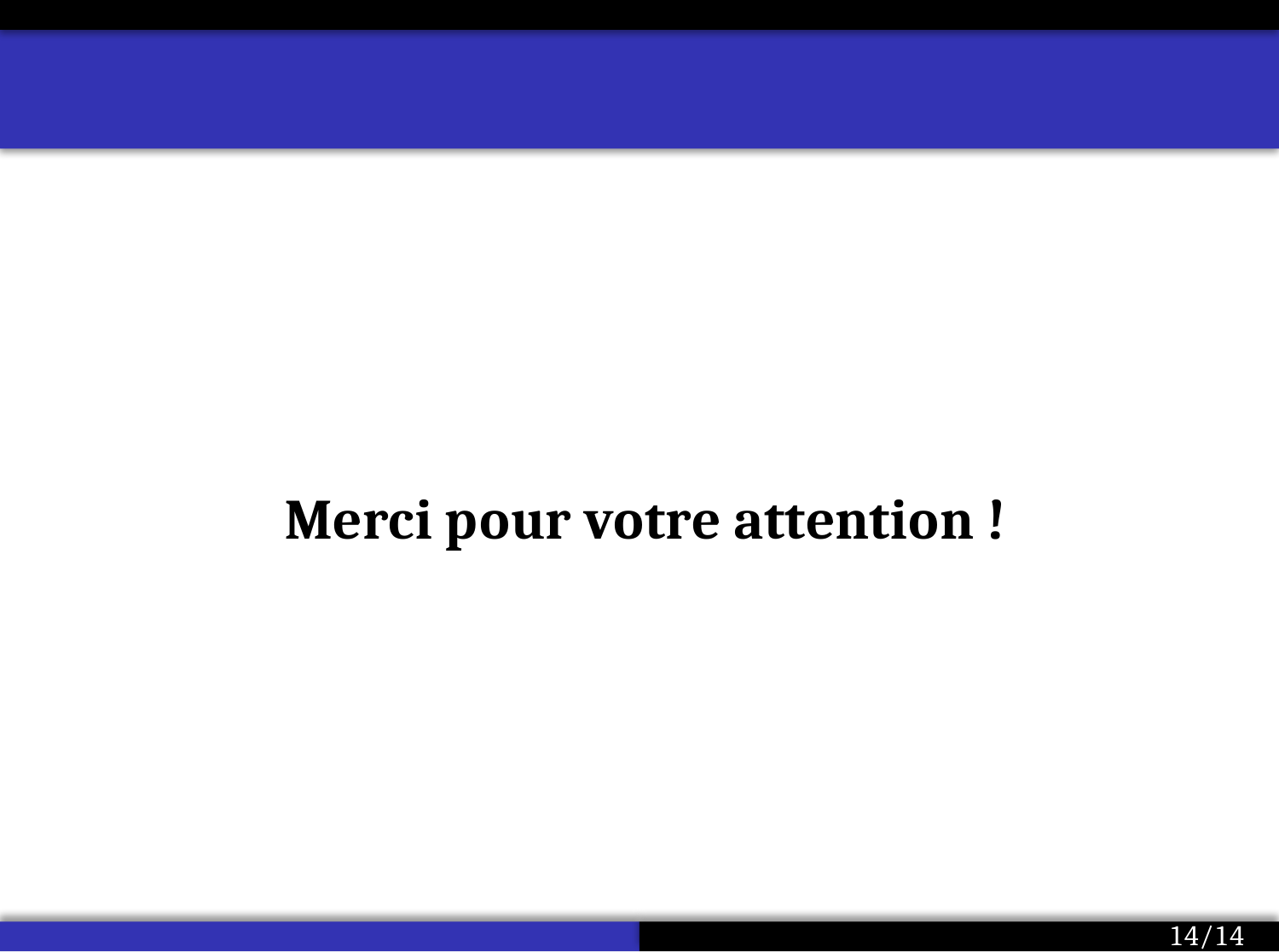

#
Merci pour votre attention !

14/14